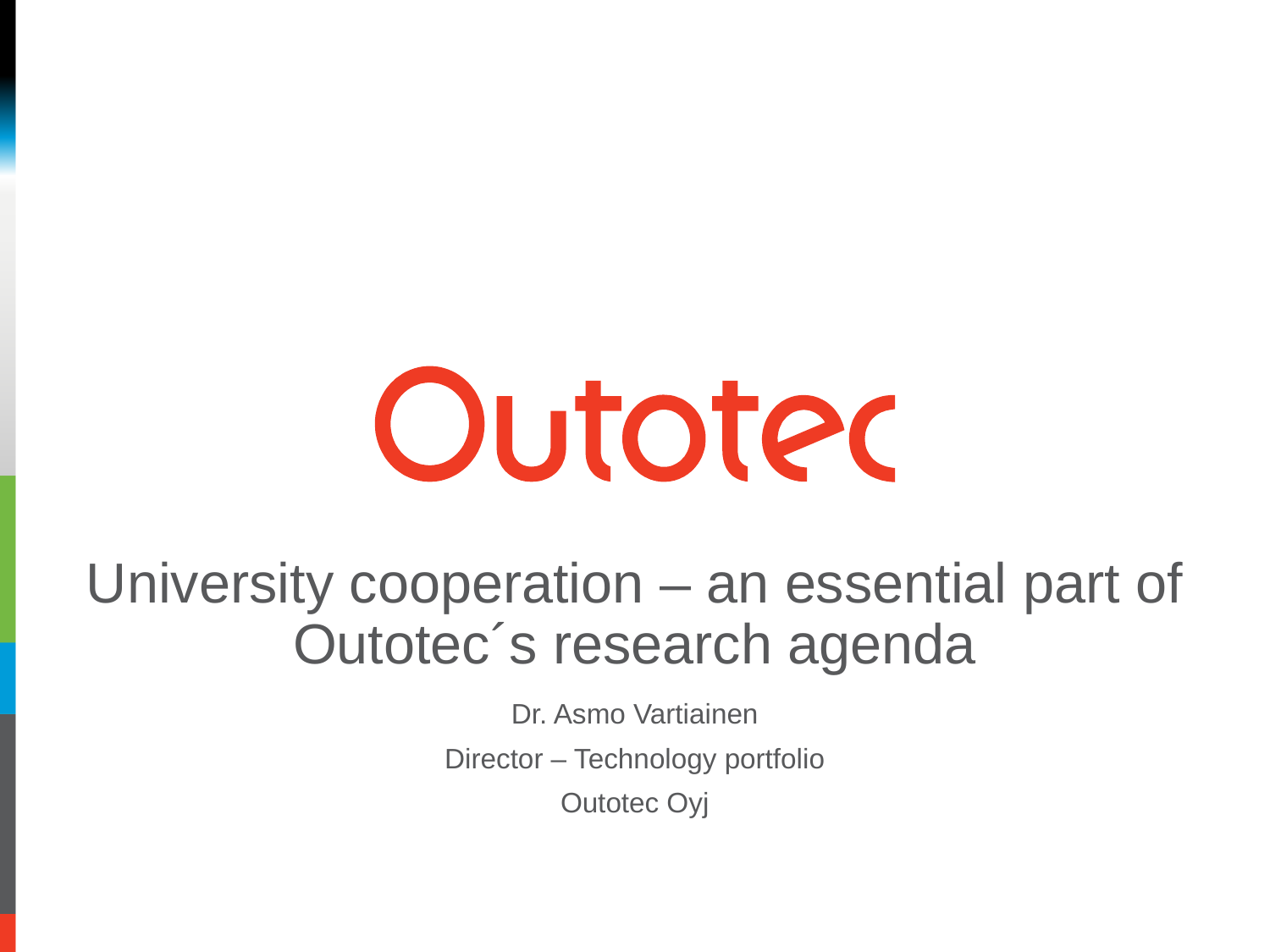

# University cooperation – an essential part of Outotec´s research agenda
Dr. Asmo Vartiainen
Director – Technology portfolio
Outotec Oyj